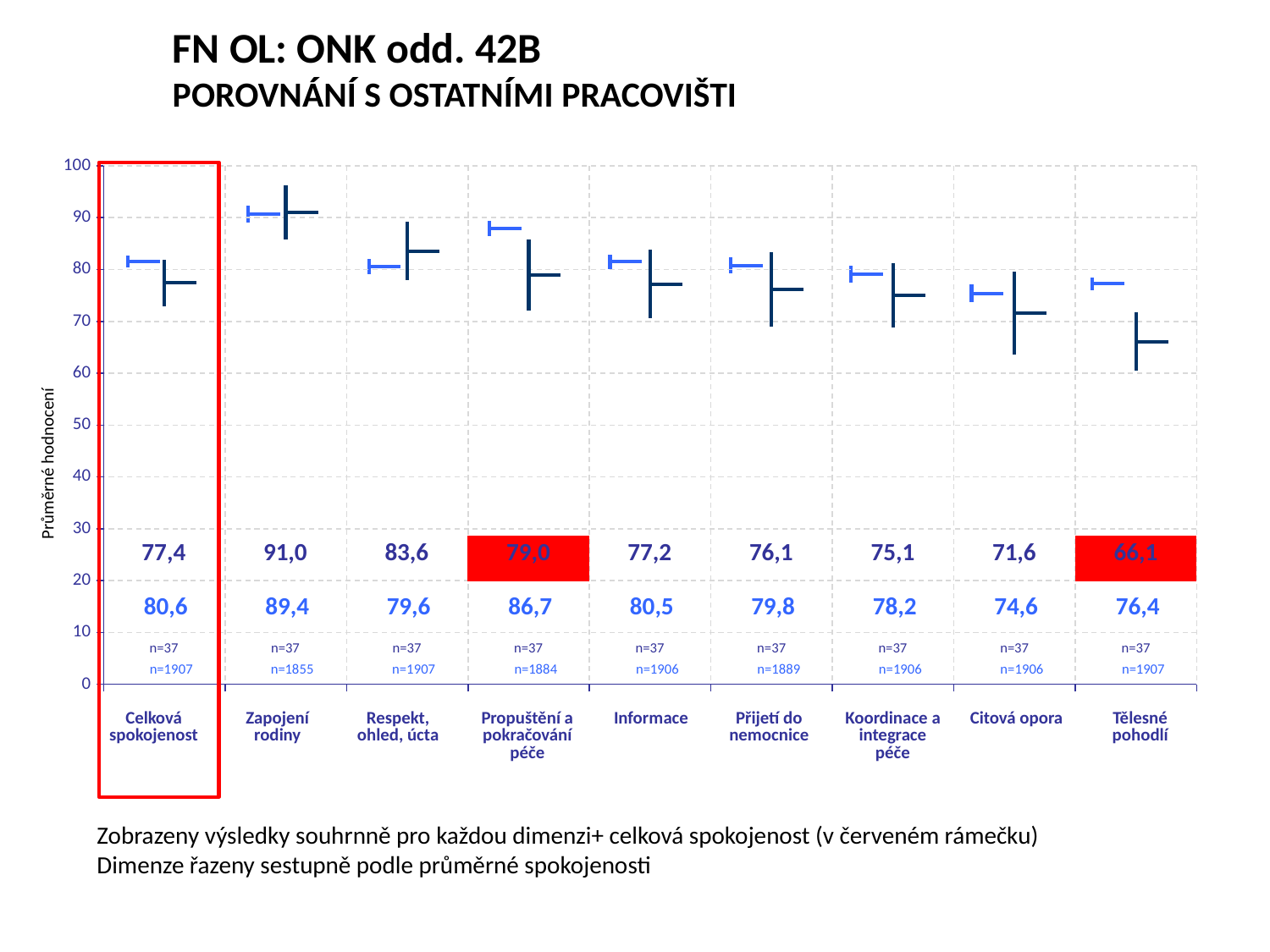

FN OL: ONK odd. 42B
POROVNÁNÍ S OSTATNÍMI PRACOVIŠTI

[unsupported chart]

[unsupported chart]

Průměrné hodnocení
| 77,4 | 91,0 | 83,6 | 79,0 | 77,2 | 76,1 | 75,1 | 71,6 | 66,1 |
| --- | --- | --- | --- | --- | --- | --- | --- | --- |
| 80,6 | 89,4 | 79,6 | 86,7 | 80,5 | 79,8 | 78,2 | 74,6 | 76,4 |
| --- | --- | --- | --- | --- | --- | --- | --- | --- |
| n=37 | n=37 | n=37 | n=37 | n=37 | n=37 | n=37 | n=37 | n=37 |
| --- | --- | --- | --- | --- | --- | --- | --- | --- |
| n=1907 | n=1855 | n=1907 | n=1884 | n=1906 | n=1889 | n=1906 | n=1906 | n=1907 |
| --- | --- | --- | --- | --- | --- | --- | --- | --- |
| Celková spokojenost | Zapojení rodiny | Respekt, ohled, úcta | Propuštění a pokračování péče | Informace | Přijetí do nemocnice | Koordinace a integrace péče | Citová opora | Tělesné pohodlí |
| --- | --- | --- | --- | --- | --- | --- | --- | --- |
Zobrazeny výsledky souhrnně pro každou dimenzi+ celková spokojenost (v červeném rámečku)
Dimenze řazeny sestupně podle průměrné spokojenosti